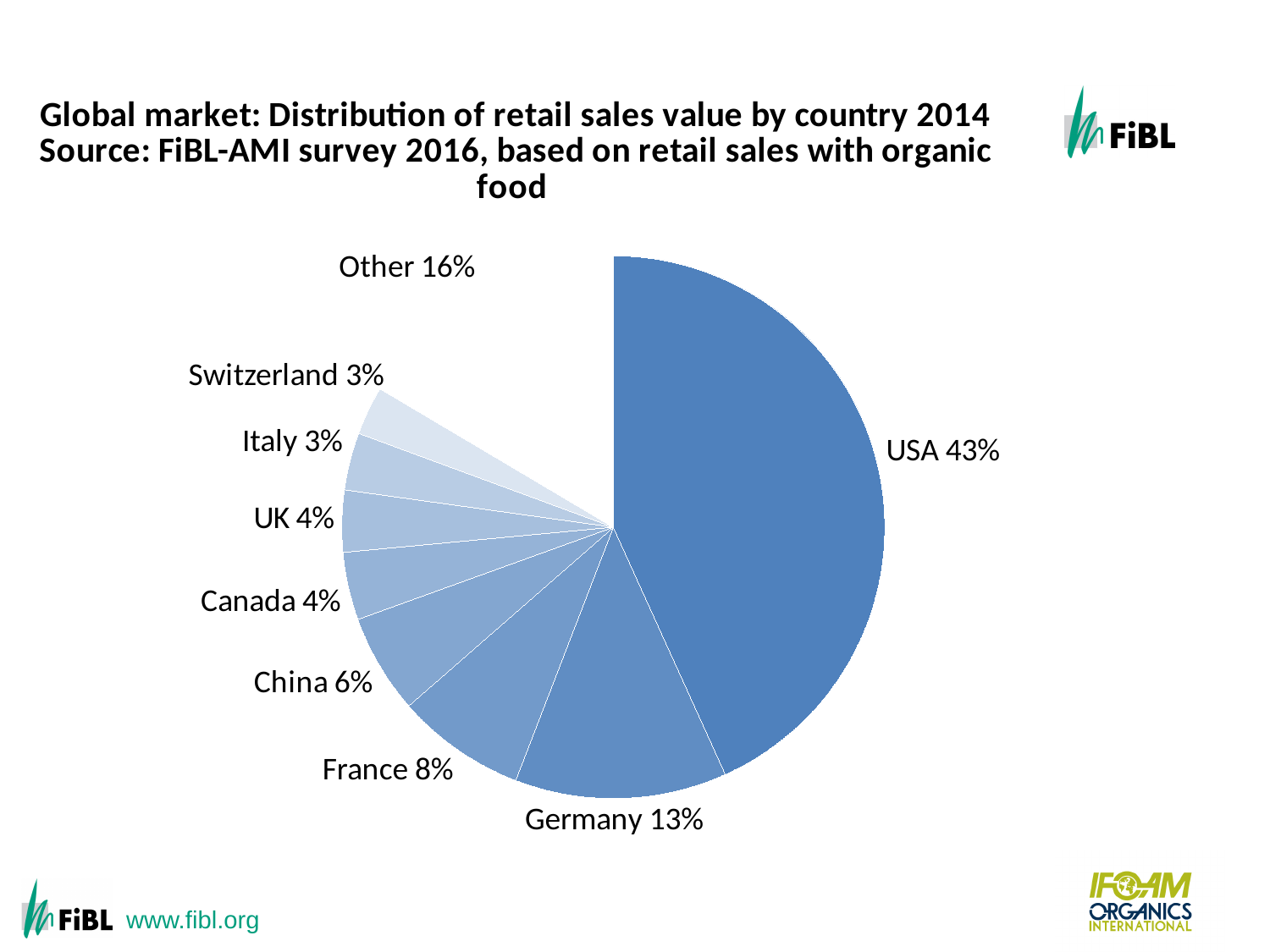

Global market: Distribution of total retail sales value by country

### Chart: Global market: Distribution of retail sales value by country 2014 Source: FiBL-AMI survey 2016, based on retail sales with organic food

| Category | Retail sales in million euros |
|---|---|
| USA | 27062.1 |
| Germany | 7910.0 |
| France | 4830.0 |
| China | 3700.980392 |
| Canada | 2523.03 |
| UK | 2307.348782 |
| Italy | 2145.188 |
| Switzerland | 1817.059114 |
| Other | 10313.100262595393 |